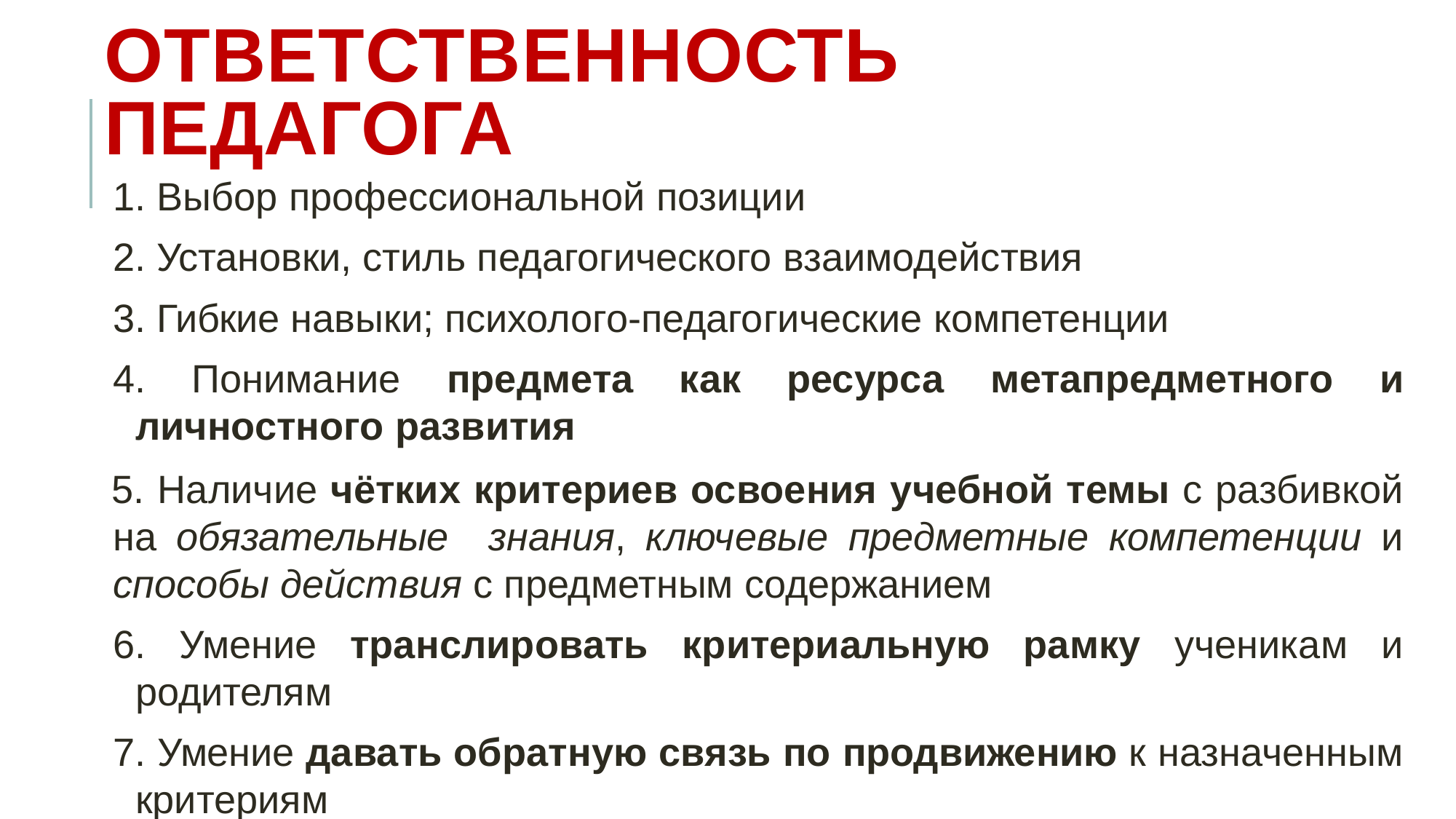

# ОТВЕТСТВЕННОСТЬ ПЕДАГОГА
 Выбор профессиональной позиции
 Установки, стиль педагогического взаимодействия
 Гибкие навыки; психолого-педагогические компетенции
 Понимание предмета как ресурса метапредметного и личностного развития
 Наличие чётких критериев освоения учебной темы с разбивкой на обязательные  знания, ключевые предметные компетенции и способы действия с предметным содержанием
 Умение транслировать критериальную рамку ученикам и родителям
 Умение давать обратную связь по продвижению к назначенным критериям